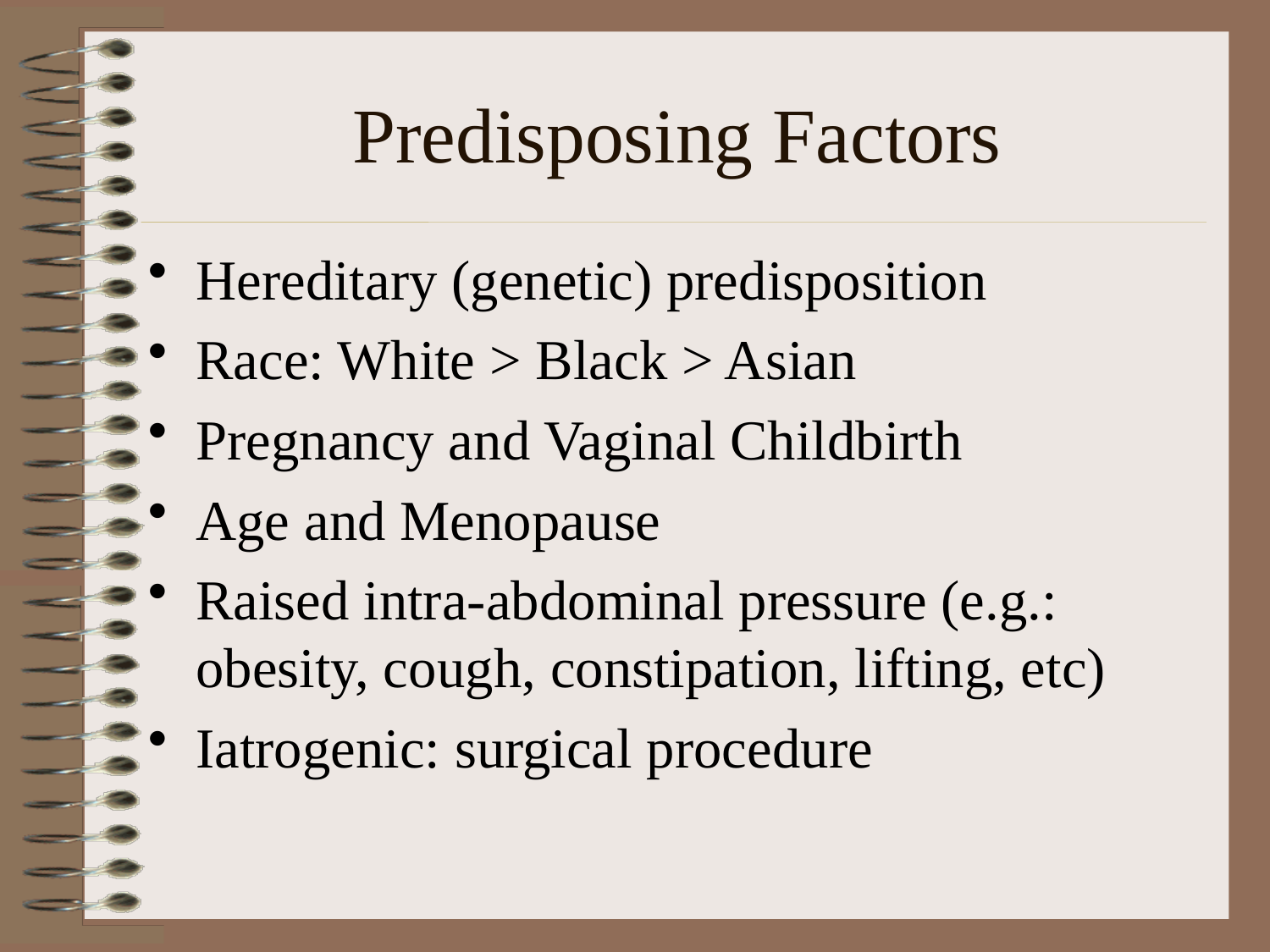

Predisposing Factors
Hereditary (genetic) predisposition
Race: White > Black > Asian
Pregnancy and Vaginal Childbirth
Age and Menopause
Raised intra-abdominal pressure (e.g.: obesity, cough, constipation, lifting, etc)
Iatrogenic: surgical procedure